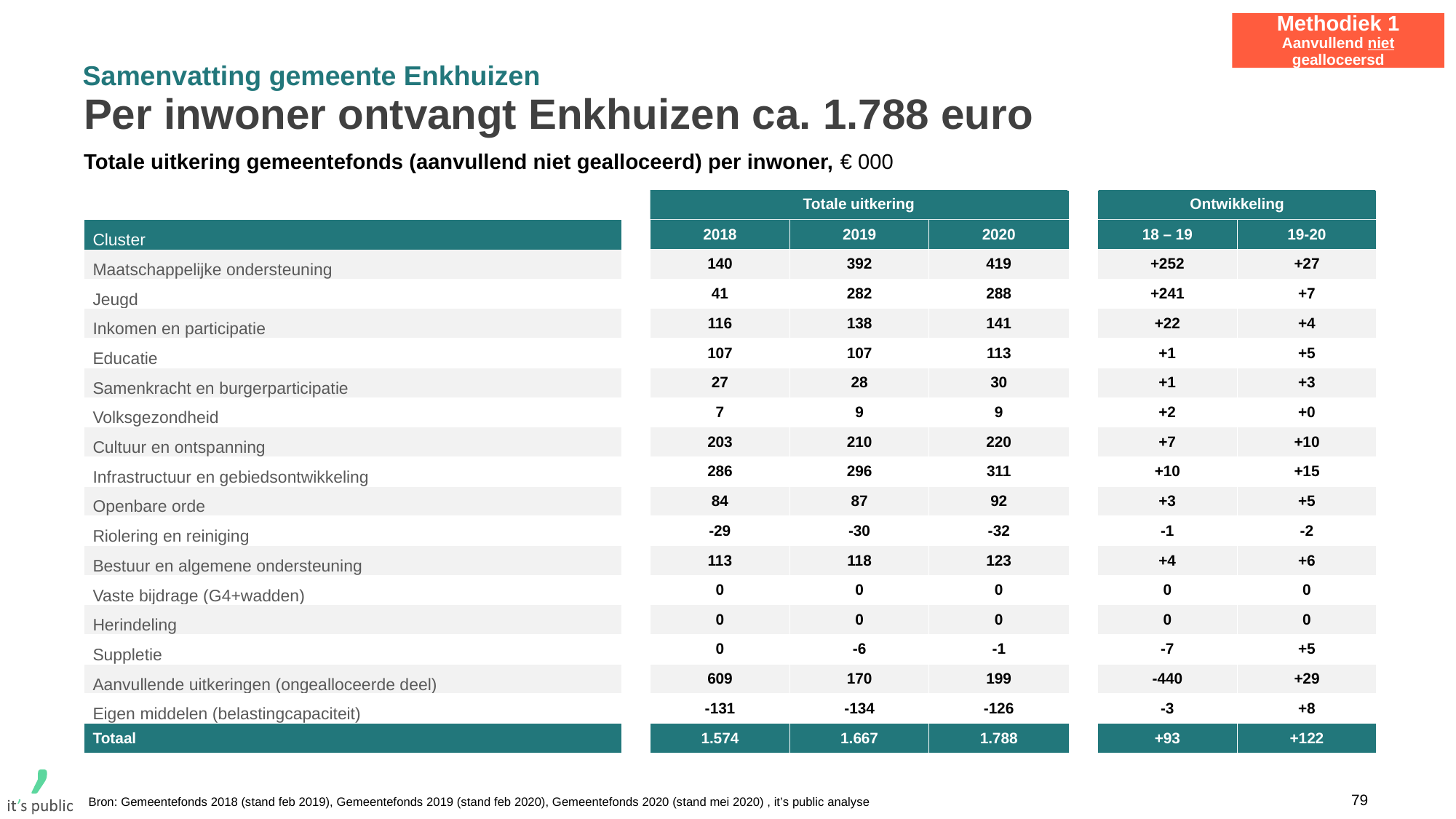

Methodiek 1
Aanvullend niet gealloceersd
Samenvatting gemeente Enkhuizen
# Per inwoner ontvangt Enkhuizen ca. 1.788 euro
Totale uitkering gemeentefonds (aanvullend niet gealloceerd) per inwoner, € 000
|  |  |  |  |  |  |  |  |
| --- | --- | --- | --- | --- | --- | --- | --- |
| Cluster |  | 2018 | 2019 | 2020 |  | 18 – 19 | 19-20 |
| Maatschappelijke ondersteuning |  | 140 | 392 | 419 |  | +252 | +27 |
| Jeugd |  | 41 | 282 | 288 |  | +241 | +7 |
| Inkomen en participatie |  | 116 | 138 | 141 |  | +22 | +4 |
| Educatie |  | 107 | 107 | 113 |  | +1 | +5 |
| Samenkracht en burgerparticipatie |  | 27 | 28 | 30 |  | +1 | +3 |
| Volksgezondheid |  | 7 | 9 | 9 |  | +2 | +0 |
| Cultuur en ontspanning |  | 203 | 210 | 220 |  | +7 | +10 |
| Infrastructuur en gebiedsontwikkeling |  | 286 | 296 | 311 |  | +10 | +15 |
| Openbare orde |  | 84 | 87 | 92 |  | +3 | +5 |
| Riolering en reiniging |  | -29 | -30 | -32 |  | -1 | -2 |
| Bestuur en algemene ondersteuning |  | 113 | 118 | 123 |  | +4 | +6 |
| Vaste bijdrage (G4+wadden) |  | 0 | 0 | 0 |  | 0 | 0 |
| Herindeling |  | 0 | 0 | 0 |  | 0 | 0 |
| Suppletie |  | 0 | -6 | -1 |  | -7 | +5 |
| Aanvullende uitkeringen (ongealloceerde deel) |  | 609 | 170 | 199 |  | -440 | +29 |
| Eigen middelen (belastingcapaciteit) |  | -131 | -134 | -126 |  | -3 | +8 |
| Totaal |  | 1.574 | 1.667 | 1.788 |  | +93 | +122 |
Totale uitkering
Ontwikkeling

79
Bron: Gemeentefonds 2018 (stand feb 2019), Gemeentefonds 2019 (stand feb 2020), Gemeentefonds 2020 (stand mei 2020) , it’s public analyse